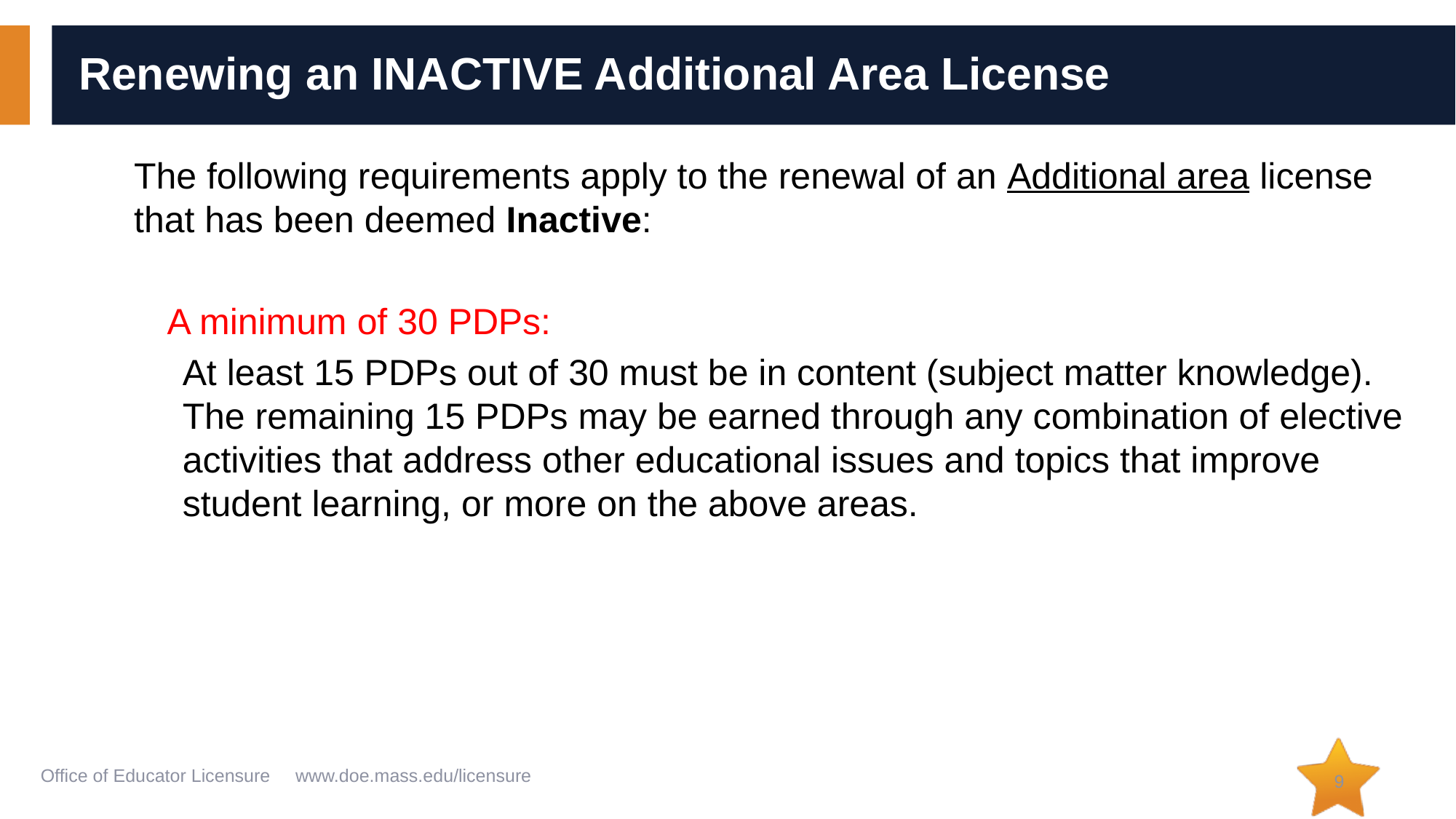

# Renewing an INACTIVE Additional Area License
The following requirements apply to the renewal of an Additional area license that has been deemed Inactive:

A minimum of 30 PDPs:
At least 15 PDPs out of 30 must be in content (subject matter knowledge). The remaining 15 PDPs may be earned through any combination of elective activities that address other educational issues and topics that improve student learning, or more on the above areas.

9